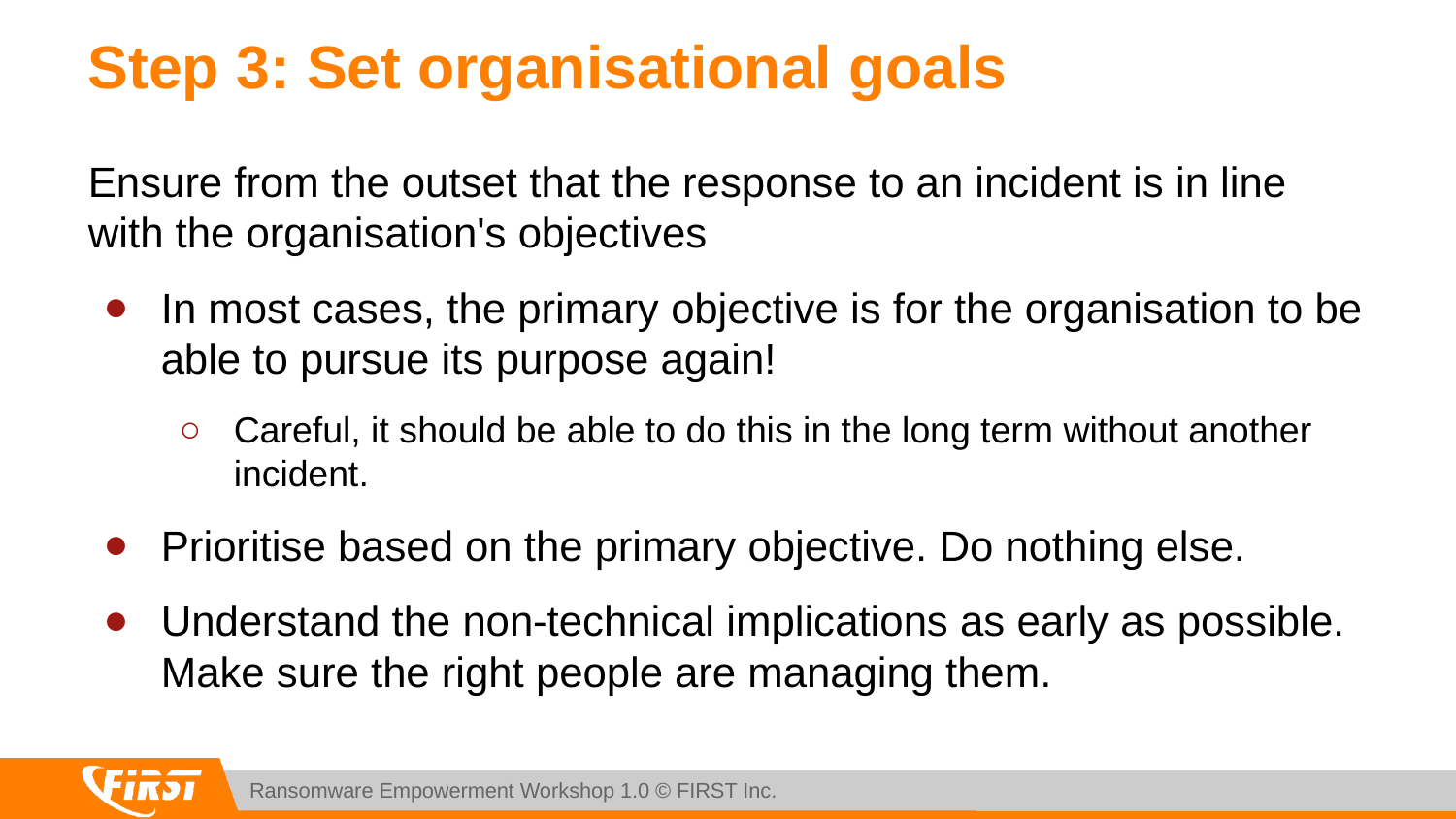

# Step 3: Set organisational goals
Ensure from the outset that the response to an incident is in line with the organisation's objectives
In most cases, the primary objective is for the organisation to be able to pursue its purpose again!
Careful, it should be able to do this in the long term without another incident.
Prioritise based on the primary objective. Do nothing else.
Understand the non-technical implications as early as possible. Make sure the right people are managing them.